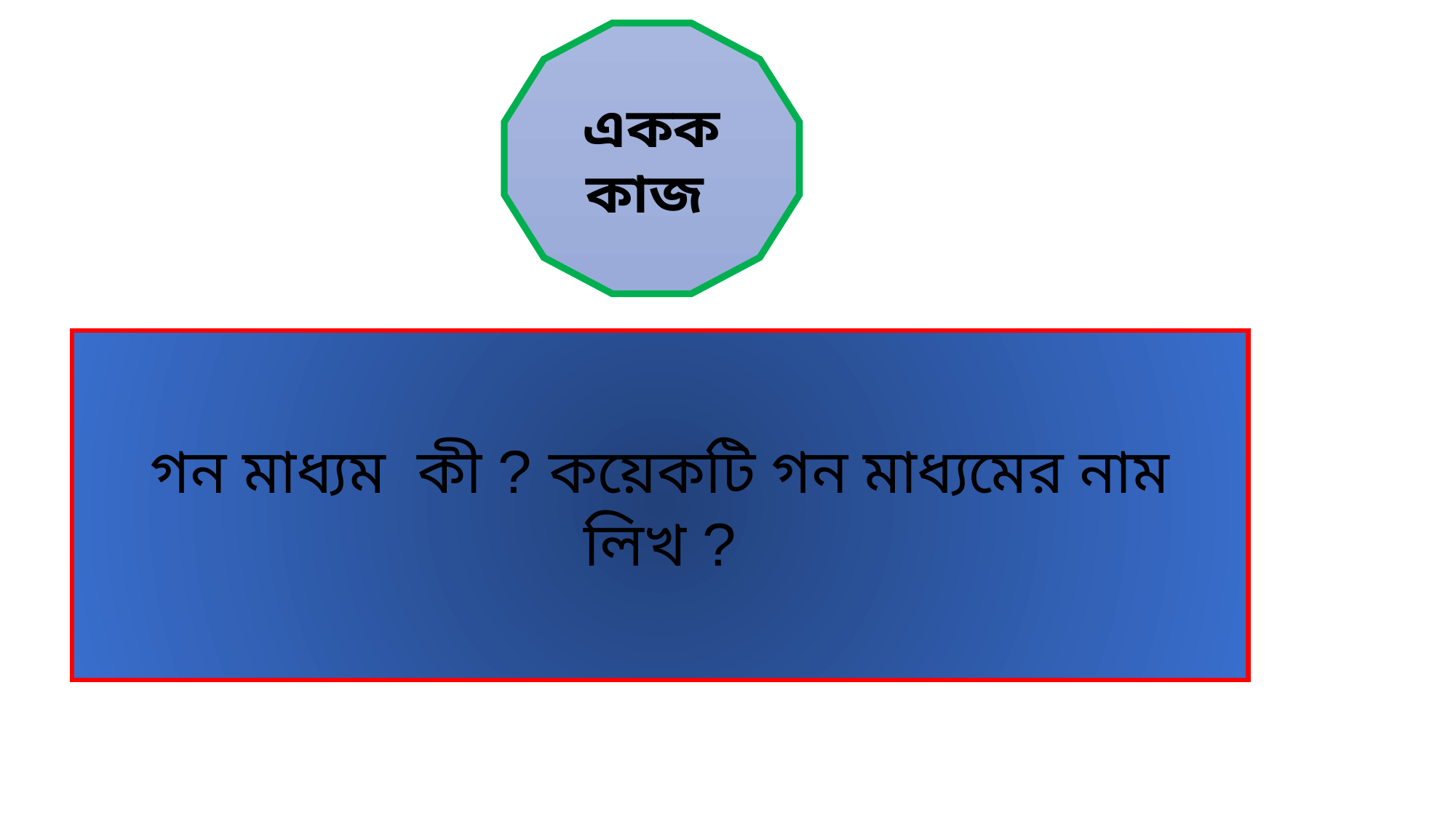

একক কাজ
গন মাধ্যম  কী ? কয়েকটি গন মাধ্যমের নাম লিখ ?